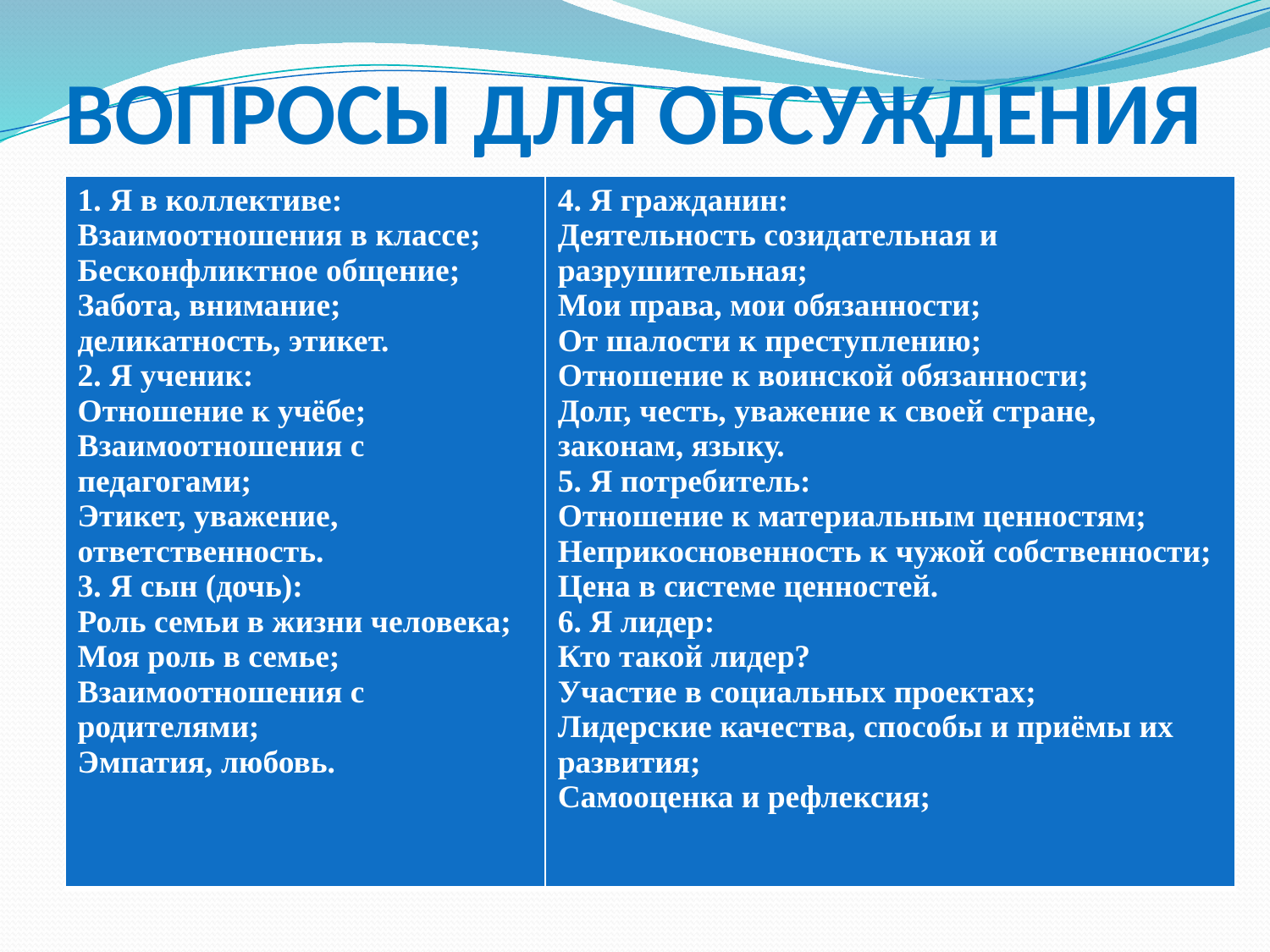

# ВОПРОСЫ ДЛЯ ОБСУЖДЕНИЯ
| 1. Я в коллективе: Взаимоотношения в классе; Бесконфликтное общение; Забота, внимание; деликатность, этикет. 2. Я ученик: Отношение к учёбе; Взаимоотношения с педагогами; Этикет, уважение, ответственность. 3. Я сын (дочь): Роль семьи в жизни человека; Моя роль в семье; Взаимоотношения с родителями; Эмпатия, любовь. | 4. Я гражданин: Деятельность созидательная и разрушительная; Мои права, мои обязанности; От шалости к преступлению; Отношение к воинской обязанности; Долг, честь, уважение к своей стране, законам, языку. 5. Я потребитель: Отношение к материальным ценностям; Неприкосновенность к чужой собственности; Цена в системе ценностей. 6. Я лидер: Кто такой лидер? Участие в социальных проектах; Лидерские качества, способы и приёмы их развития; Самооценка и рефлексия; |
| --- | --- |